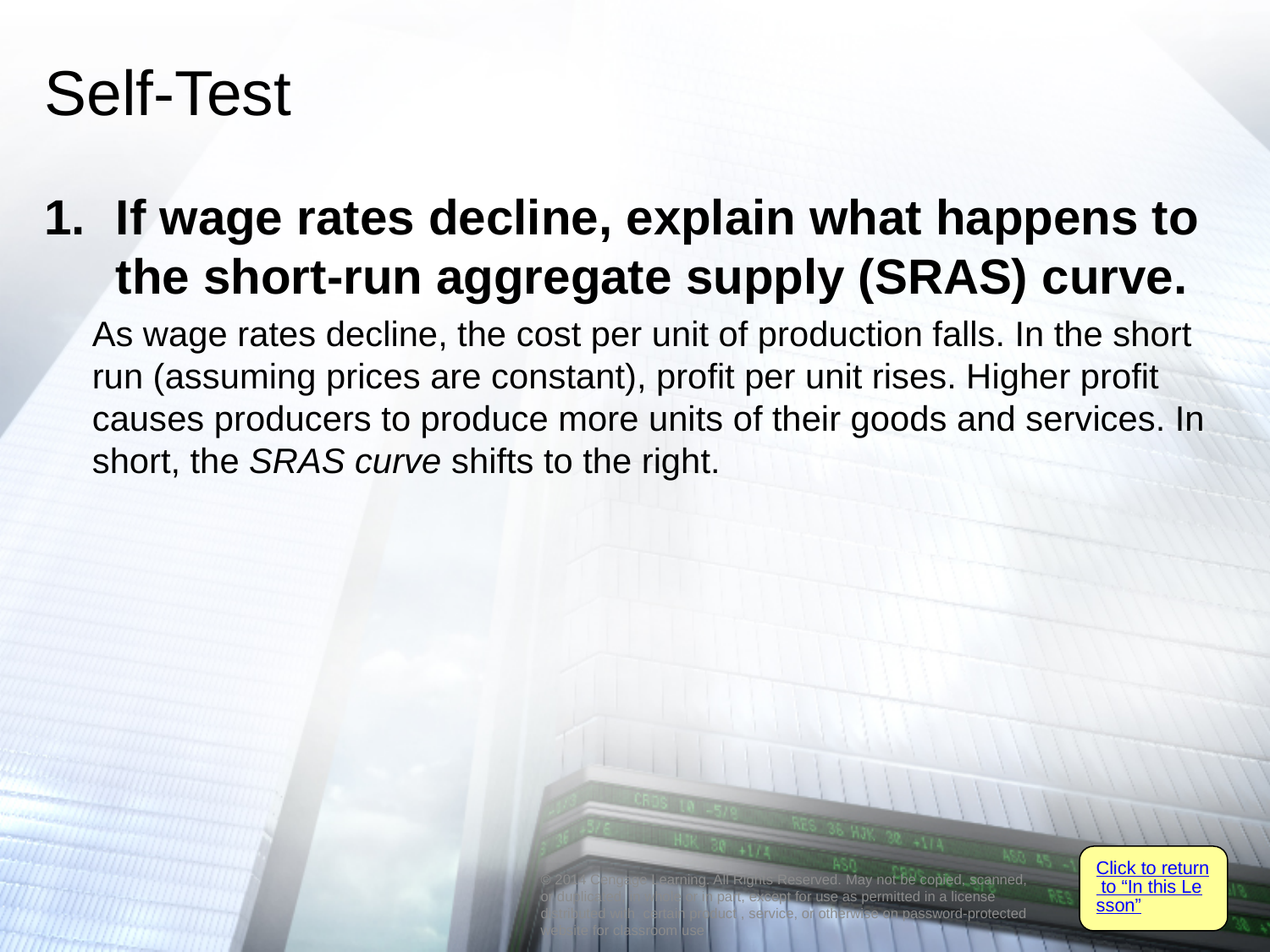

# Self-Test
If wage rates decline, explain what happens to the short-run aggregate supply (SRAS) curve.
	As wage rates decline, the cost per unit of production falls. In the short run (assuming prices are constant), profit per unit rises. Higher profit causes producers to produce more units of their goods and services. In short, the SRAS curve shifts to the right.

Click to return to “In this Lesson”
© 2014 Cengage Learning. All Rights Reserved. May not be copied, scanned, or duplicated, in whole or in part, except for use as permitted in a license distributed with  certain product , service, or otherwise on password-protected website for classroom use